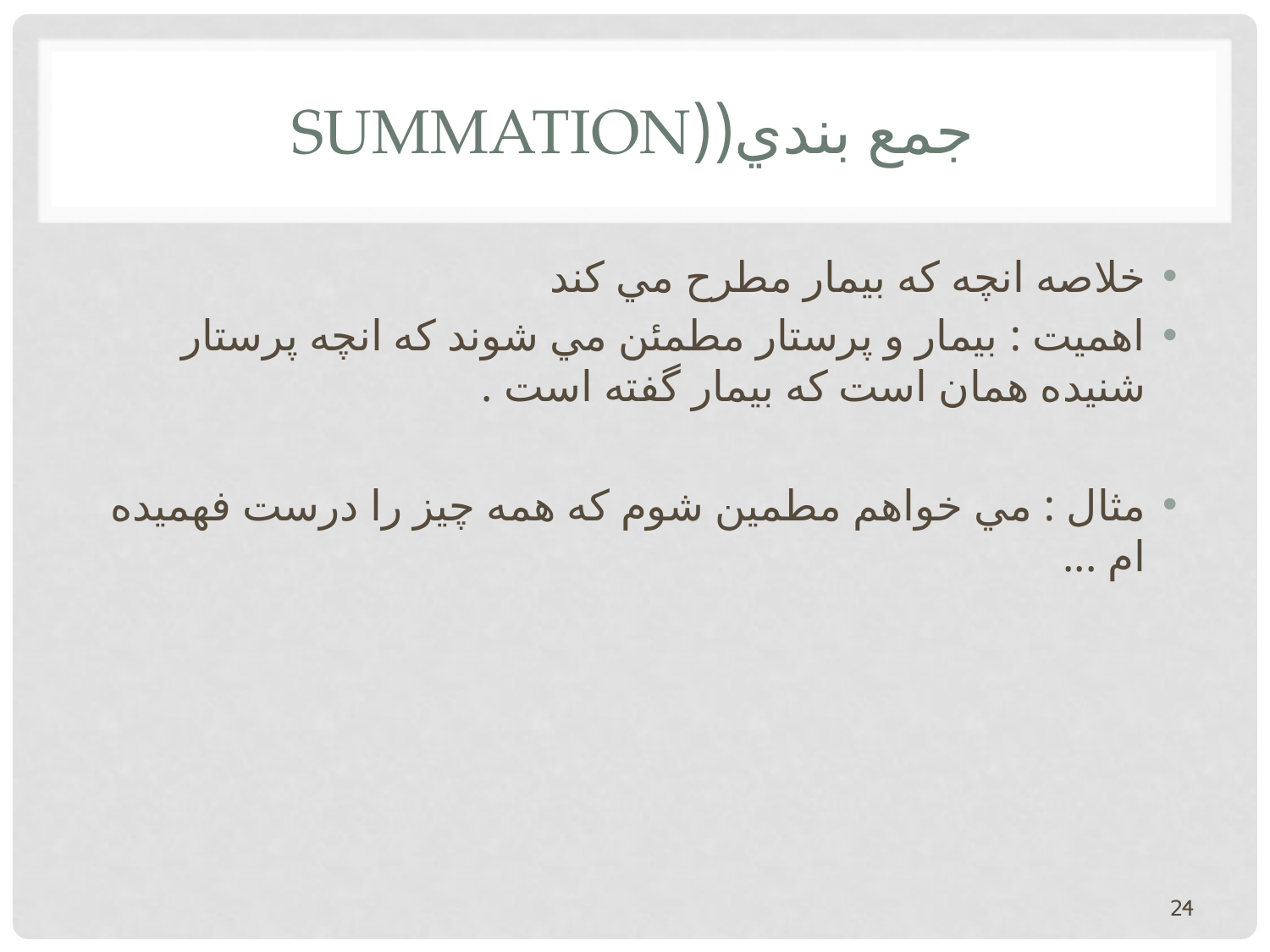

# جمع بندي((Summation
خلاصه انچه كه بيمار مطرح مي كند
اهميت : بيمار و پرستار مطمئن مي شوند كه انچه پرستار شنيده همان است كه بيمار گفته است .

مثال : مي خواهم مطمين شوم كه همه چيز را درست فهميده ام ...

24